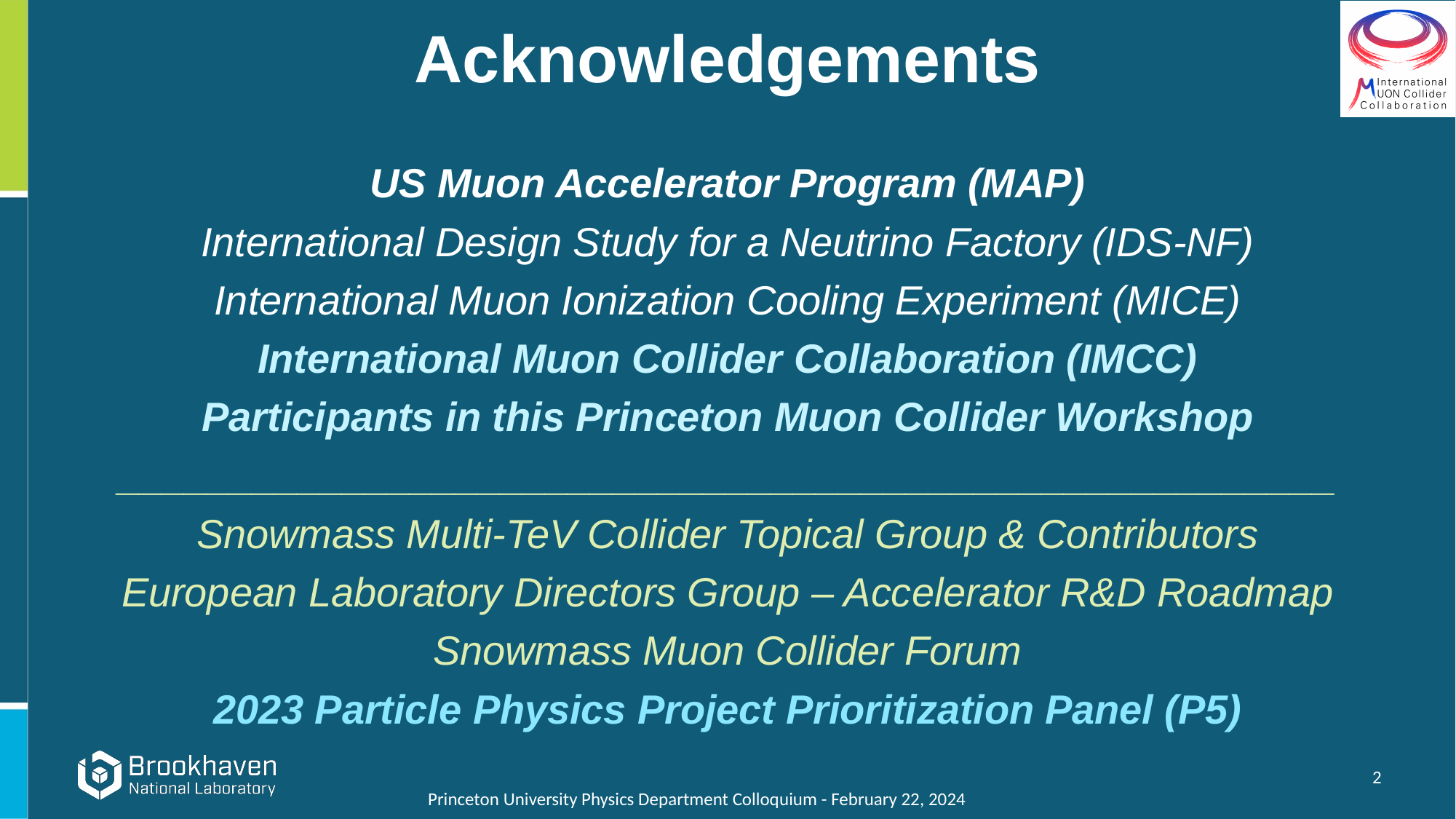

# Acknowledgements
US Muon Accelerator Program (MAP)
International Design Study for a Neutrino Factory (IDS-NF)
International Muon Ionization Cooling Experiment (MICE)
International Muon Collider Collaboration (IMCC)
Participants in this Princeton Muon Collider Workshop
______________________________________________________
Snowmass Multi-TeV Collider Topical Group & Contributors
European Laboratory Directors Group – Accelerator R&D Roadmap
Snowmass Muon Collider Forum
2023 Particle Physics Project Prioritization Panel (P5)
2
Princeton University Physics Department Colloquium - February 22, 2024